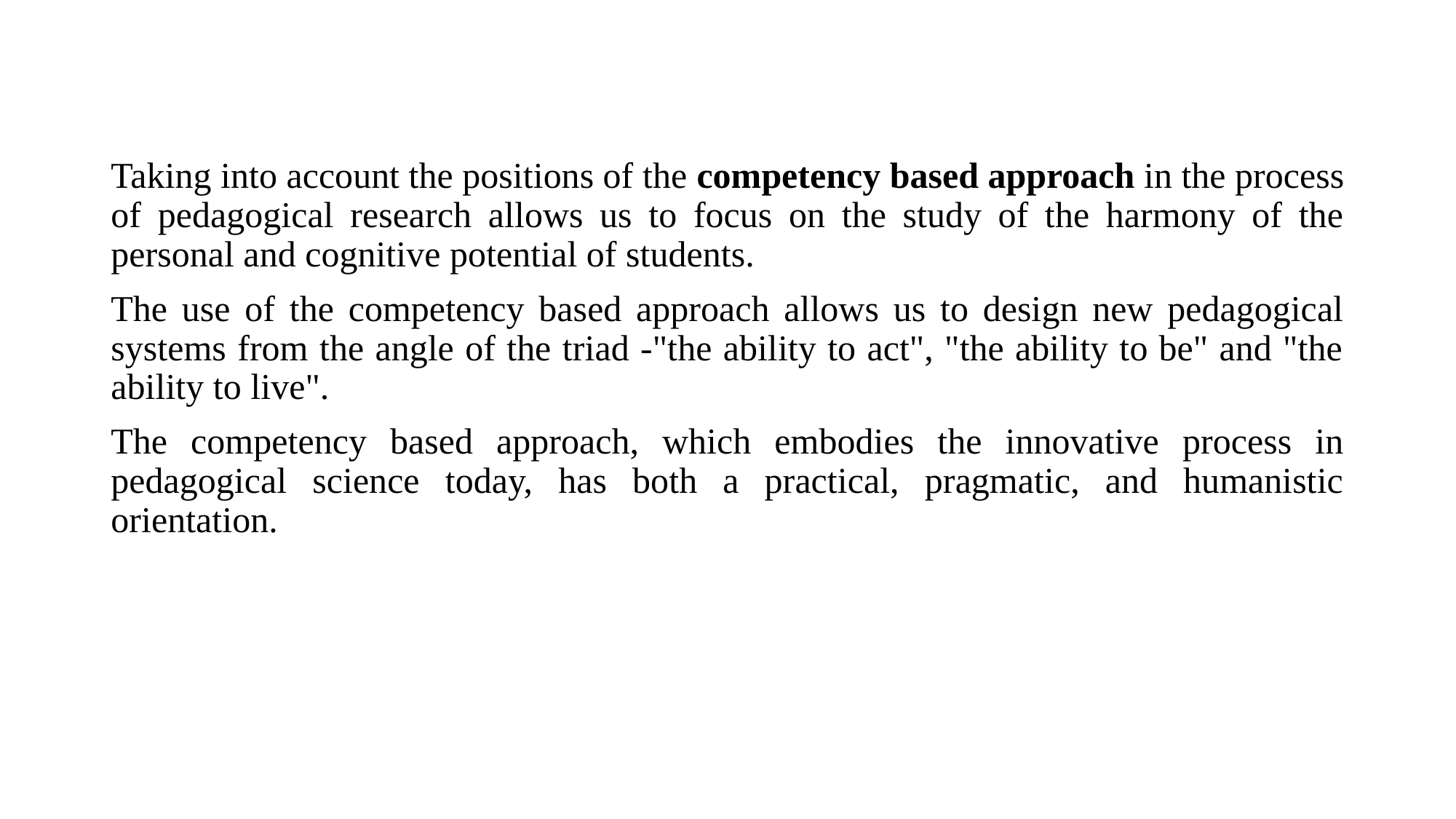

Taking into account the positions of the competency based approach in the process of pedagogical research allows us to focus on the study of the harmony of the personal and cognitive potential of students.
The use of the competency based approach allows us to design new pedagogical systems from the angle of the triad -"the ability to act", "the ability to be" and "the ability to live".
The competency based approach, which embodies the innovative process in pedagogical science today, has both a practical, pragmatic, and humanistic orientation.